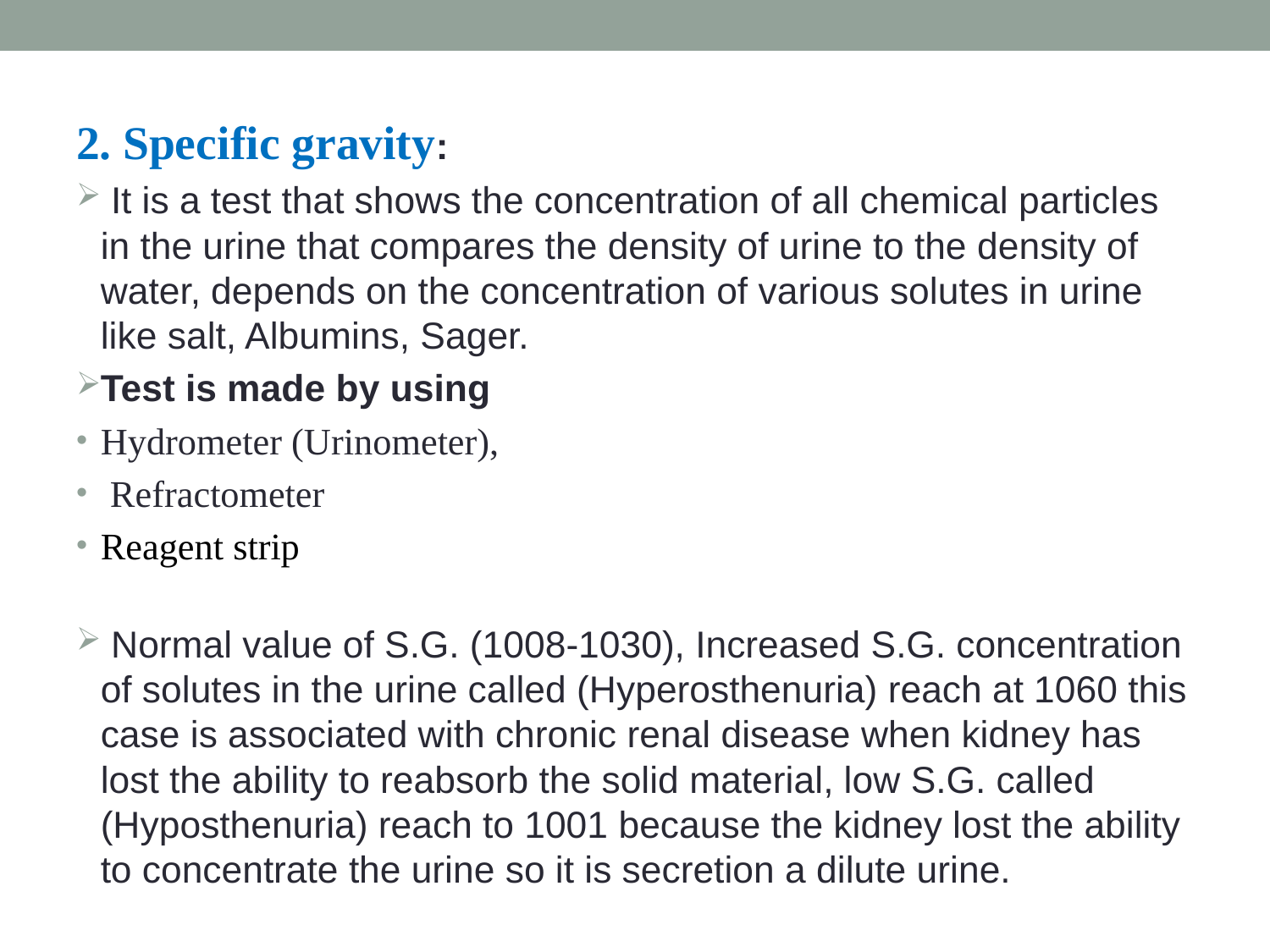

2. Specific gravity:
 It is a test that shows the concentration of all chemical particles in the urine that compares the density of urine to the density of water, depends on the concentration of various solutes in urine like salt, Albumins, Sager.
Test is made by using
Hydrometer (Urinometer),
 Refractometer
Reagent strip
 Normal value of S.G. (1008-1030), Increased S.G. concentration of solutes in the urine called (Hyperosthenuria) reach at 1060 this case is associated with chronic renal disease when kidney has lost the ability to reabsorb the solid material, low S.G. called (Hyposthenuria) reach to 1001 because the kidney lost the ability to concentrate the urine so it is secretion a dilute urine.